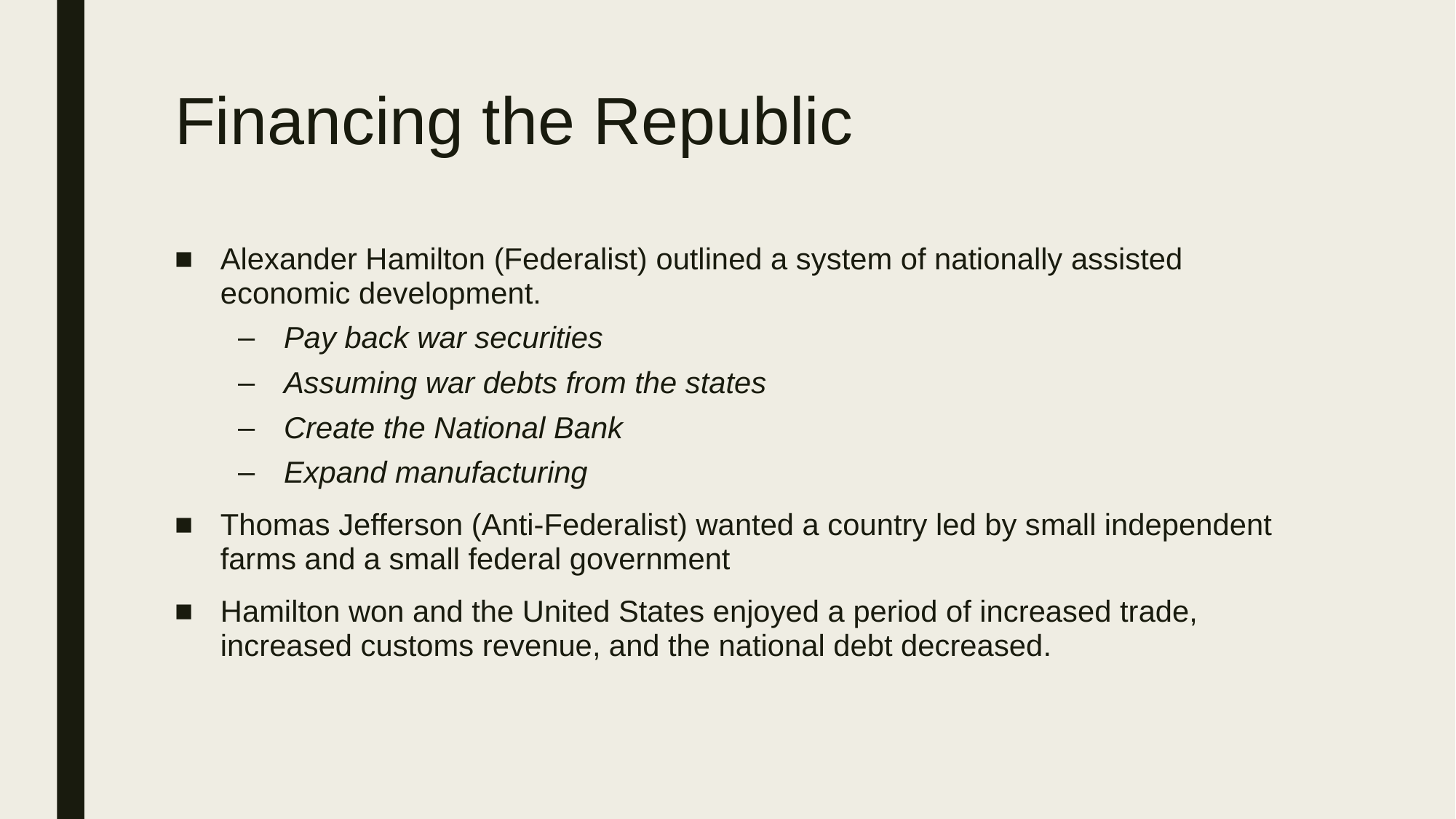

# Financing the Republic
Alexander Hamilton (Federalist) outlined a system of nationally assisted economic development.
Pay back war securities
Assuming war debts from the states
Create the National Bank
Expand manufacturing
Thomas Jefferson (Anti-Federalist) wanted a country led by small independent farms and a small federal government
Hamilton won and the United States enjoyed a period of increased trade, increased customs revenue, and the national debt decreased.